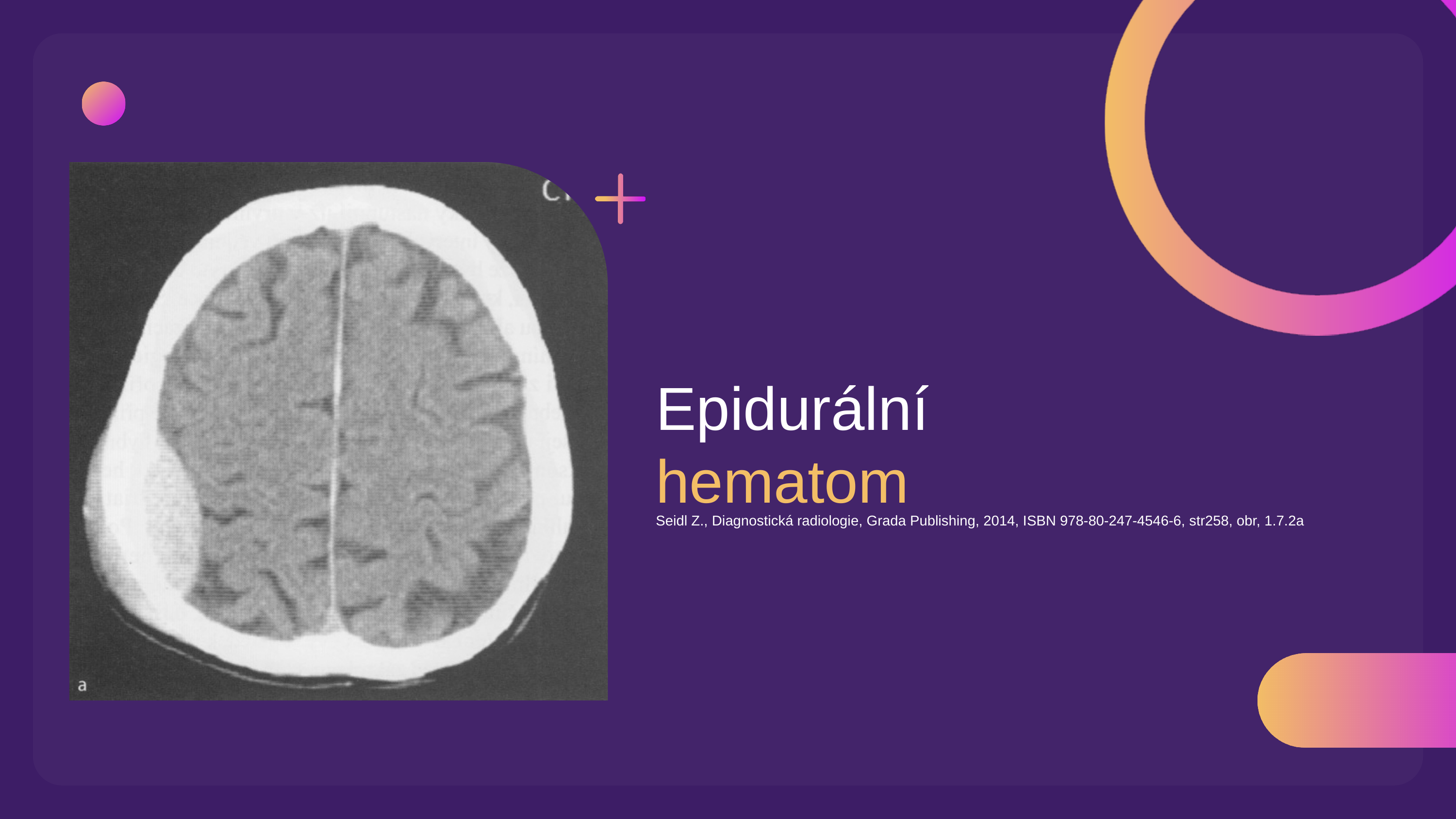

Epidurální
hematom
Seidl Z., Diagnostická radiologie, Grada Publishing, 2014, ISBN 978-80-247-4546-6, str258, obr, 1.7.2a